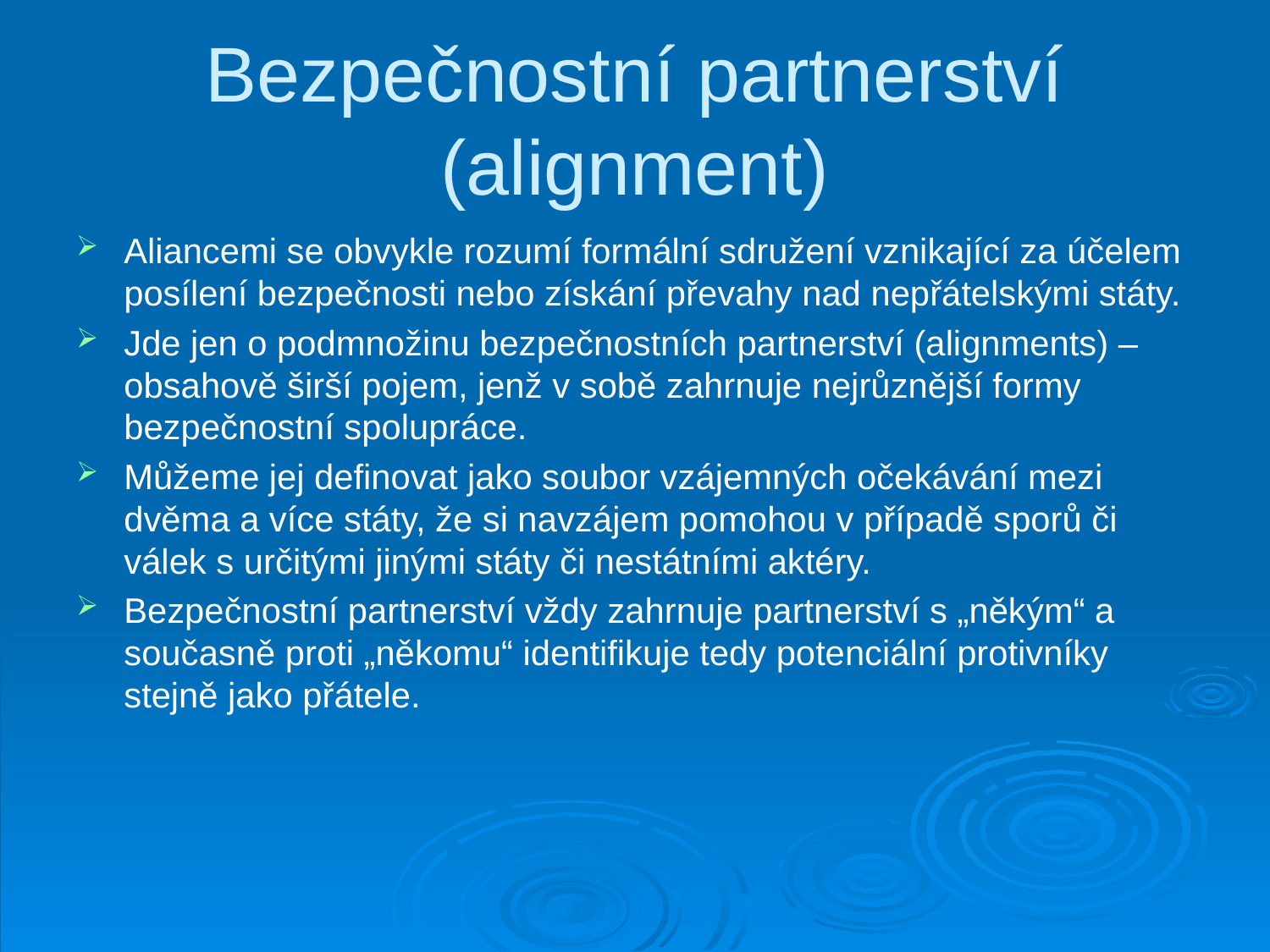

# Bezpečnostní partnerství (alignment)
Aliancemi se obvykle rozumí formální sdružení vznikající za účelem posílení bezpečnosti nebo získání převahy nad nepřátelskými státy.
Jde jen o podmnožinu bezpečnostních partnerství (alignments) – obsahově širší pojem, jenž v sobě zahrnuje nejrůznější formy bezpečnostní spolupráce.
Můžeme jej definovat jako soubor vzájemných očekávání mezi dvěma a více státy, že si navzájem pomohou v případě sporů či válek s určitými jinými státy či nestátními aktéry.
Bezpečnostní partnerství vždy zahrnuje partnerství s „někým“ a současně proti „někomu“ identifikuje tedy potenciální protivníky stejně jako přátele.